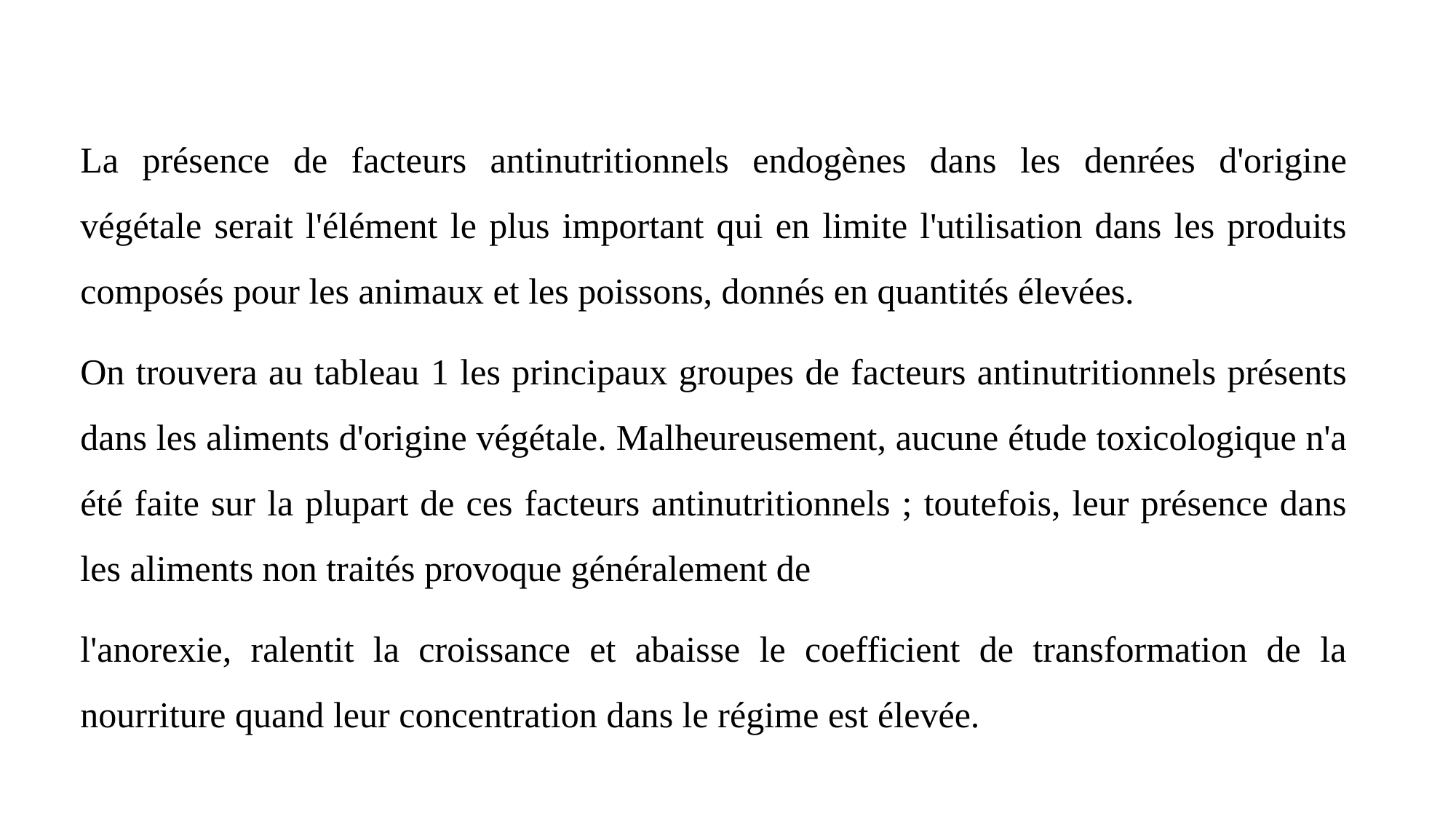

La présence de facteurs antinutritionnels endogènes dans les denrées d'origine végétale serait l'élément le plus important qui en limite l'utilisation dans les produits composés pour les animaux et les poissons, donnés en quantités élevées.
On trouvera au tableau 1 les principaux groupes de facteurs antinutritionnels présents dans les aliments d'origine végétale. Malheureusement, aucune étude toxicologique n'a été faite sur la plupart de ces facteurs antinutritionnels ; toutefois, leur présence dans les aliments non traités provoque généralement de
l'anorexie, ralentit la croissance et abaisse le coefficient de transformation de la nourriture quand leur concentration dans le régime est élevée.